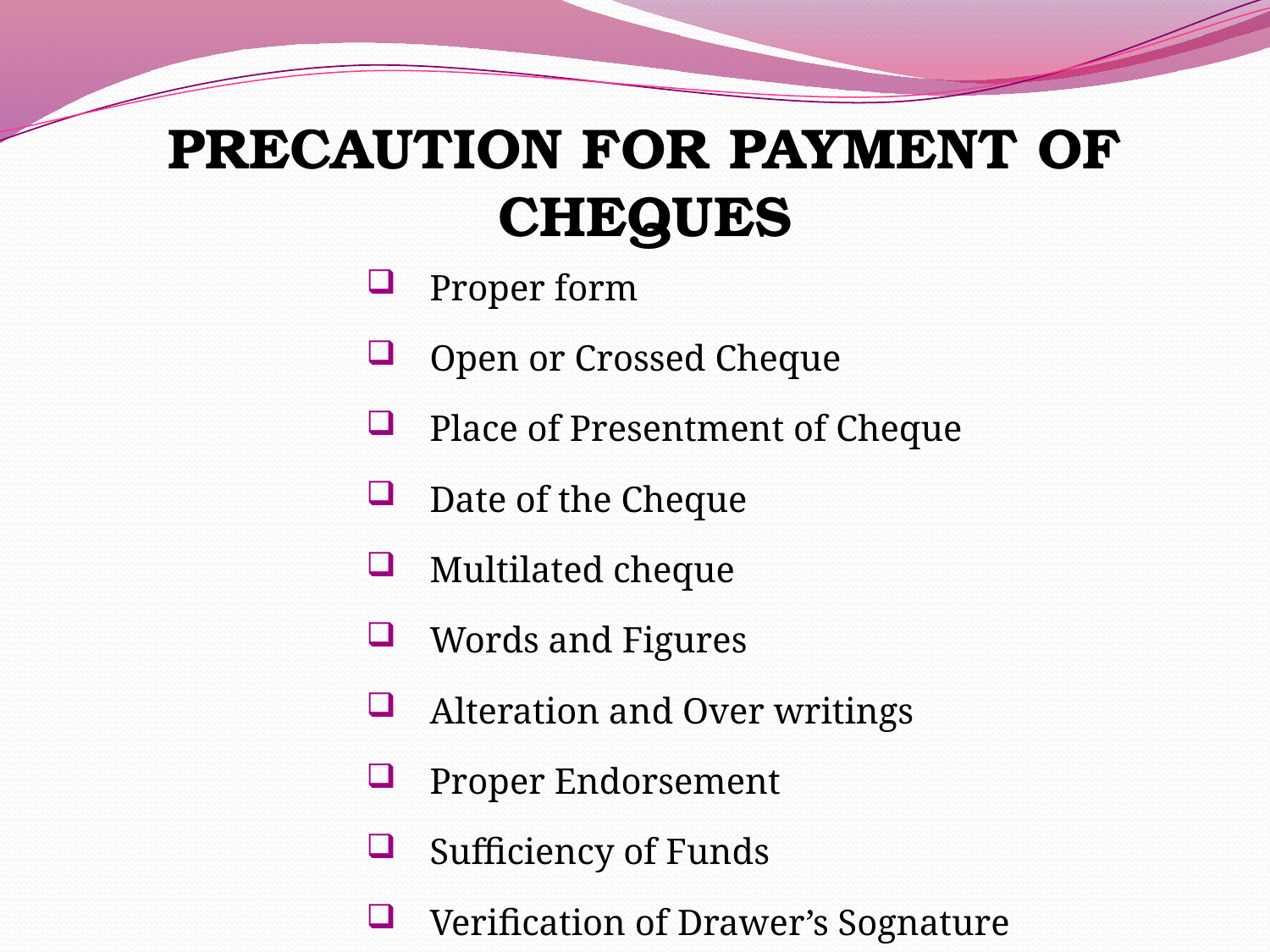

# PRECAUTION FOR PAYMENT OF CHEQUES
Proper form
Open or Crossed Cheque
Place of Presentment of Cheque
Date of the Cheque
Multilated cheque
Words and Figures
Alteration and Over writings
Proper Endorsement
Sufficiency of Funds
Verification of Drawer’s Sognature